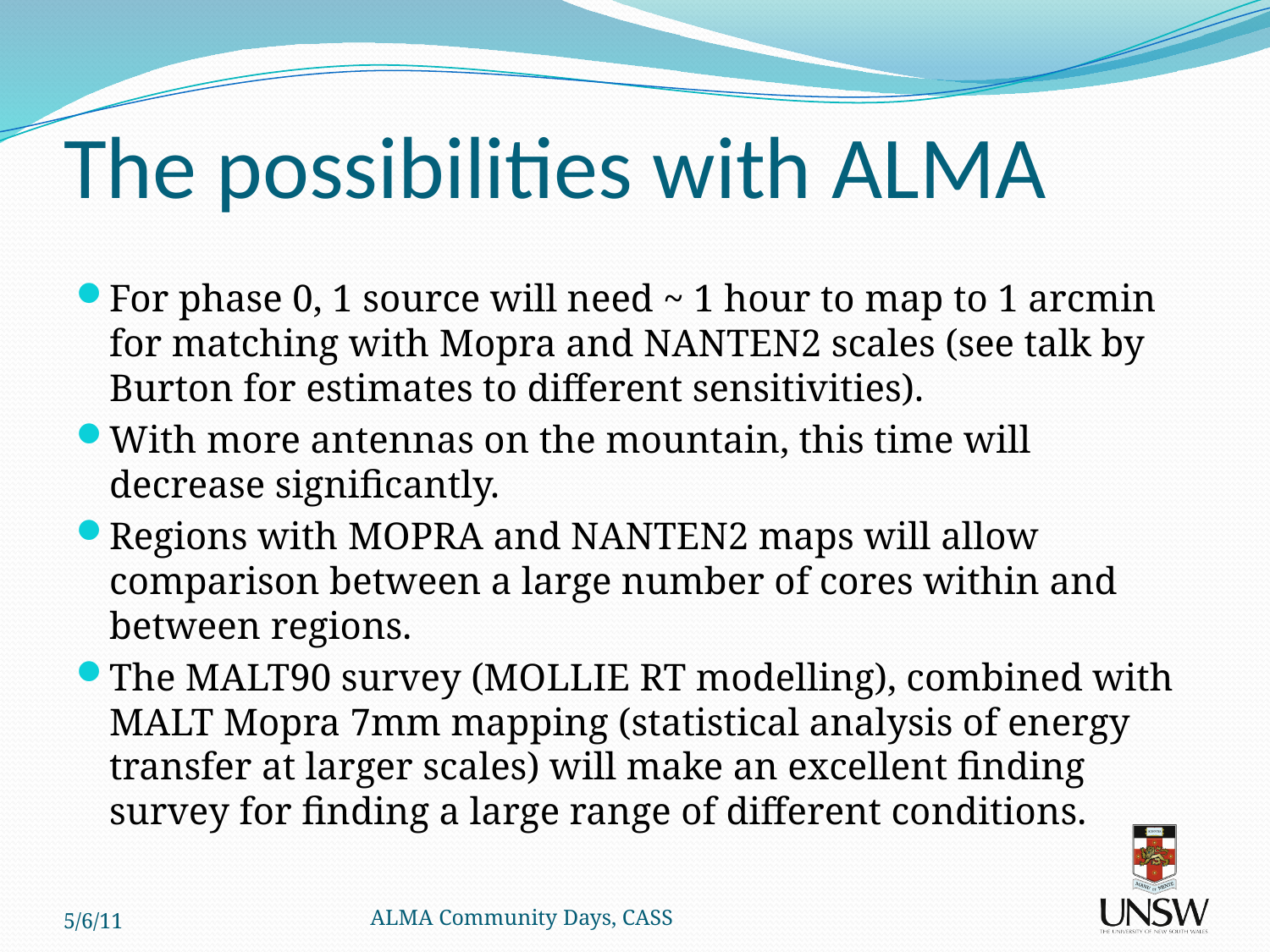

# The possibilities with ALMA
For phase 0, 1 source will need ~ 1 hour to map to 1 arcmin for matching with Mopra and NANTEN2 scales (see talk by Burton for estimates to different sensitivities).
With more antennas on the mountain, this time will decrease significantly.
Regions with MOPRA and NANTEN2 maps will allow comparison between a large number of cores within and between regions.
The MALT90 survey (MOLLIE RT modelling), combined with MALT Mopra 7mm mapping (statistical analysis of energy transfer at larger scales) will make an excellent finding survey for finding a large range of different conditions.

5/6/11
ALMA Community Days, CASS